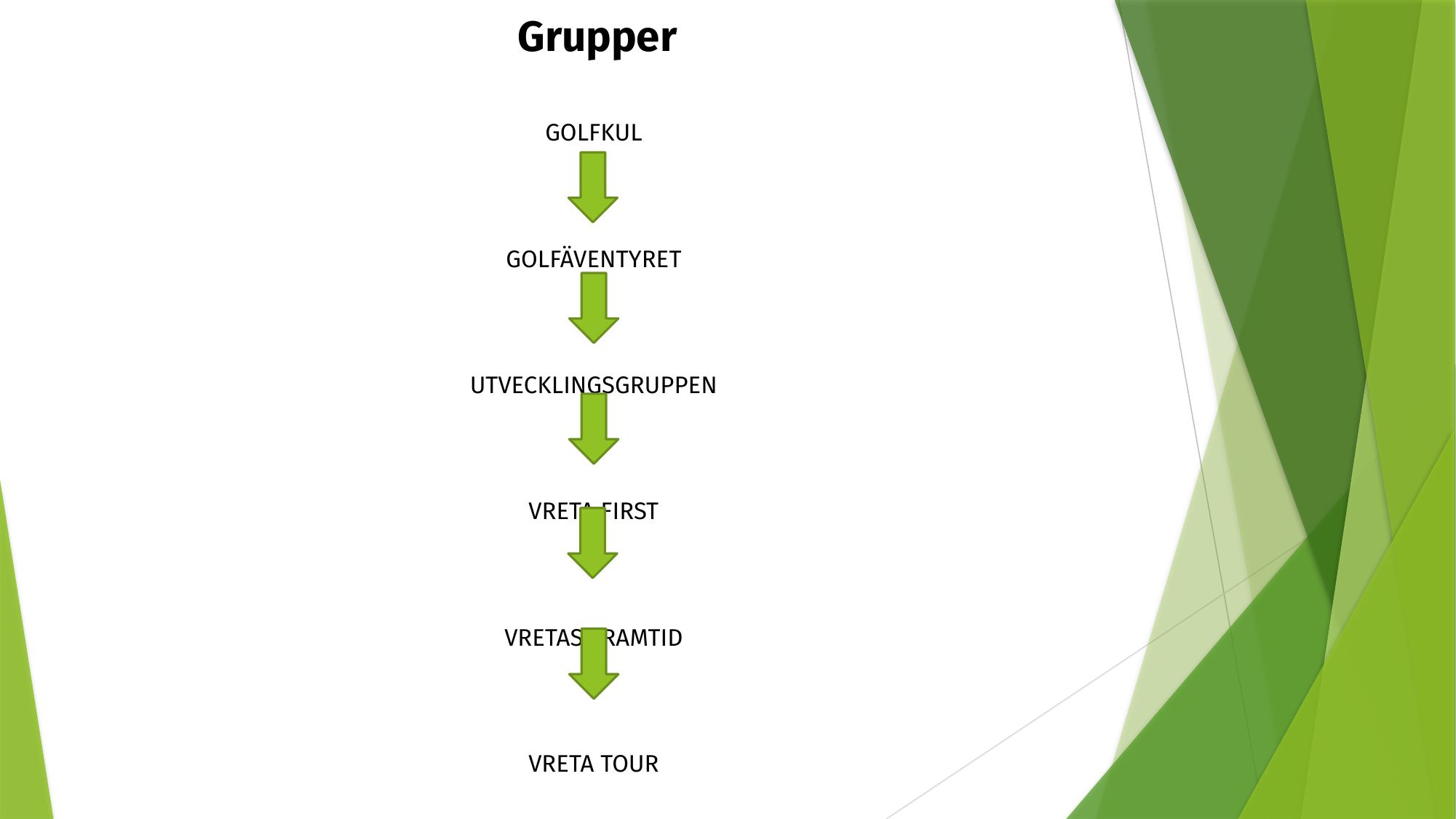

# Grupper
GOLFKUL

GOLFÄVENTYRET

UTVECKLINGSGRUPPEN

VRETA FIRST

VRETAS FRAMTID

VRETA TOUR